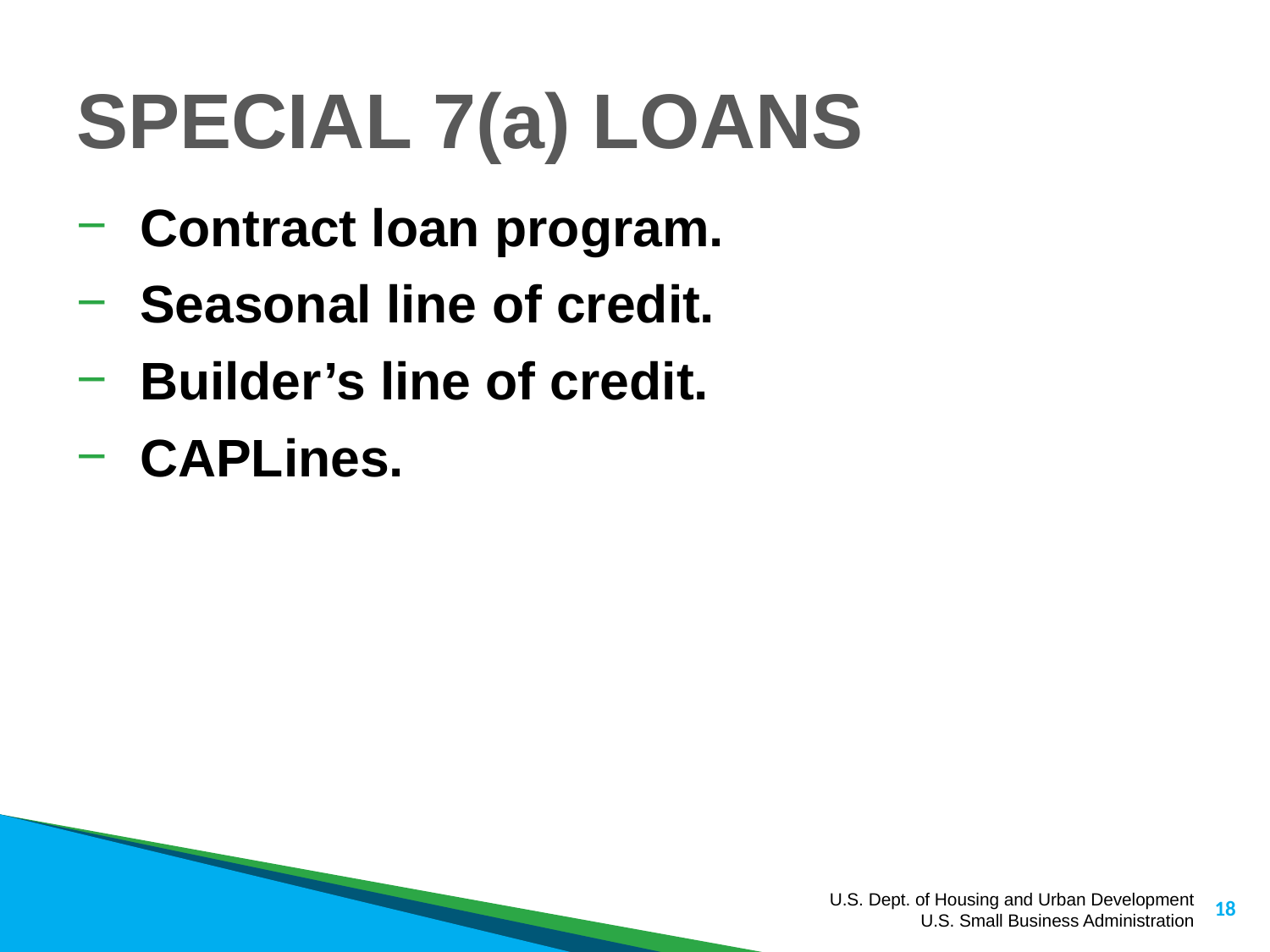

# SPECIAL 7(a) LOANS
Contract loan program.
Seasonal line of credit.
Builder’s line of credit.
CAPLines.
18